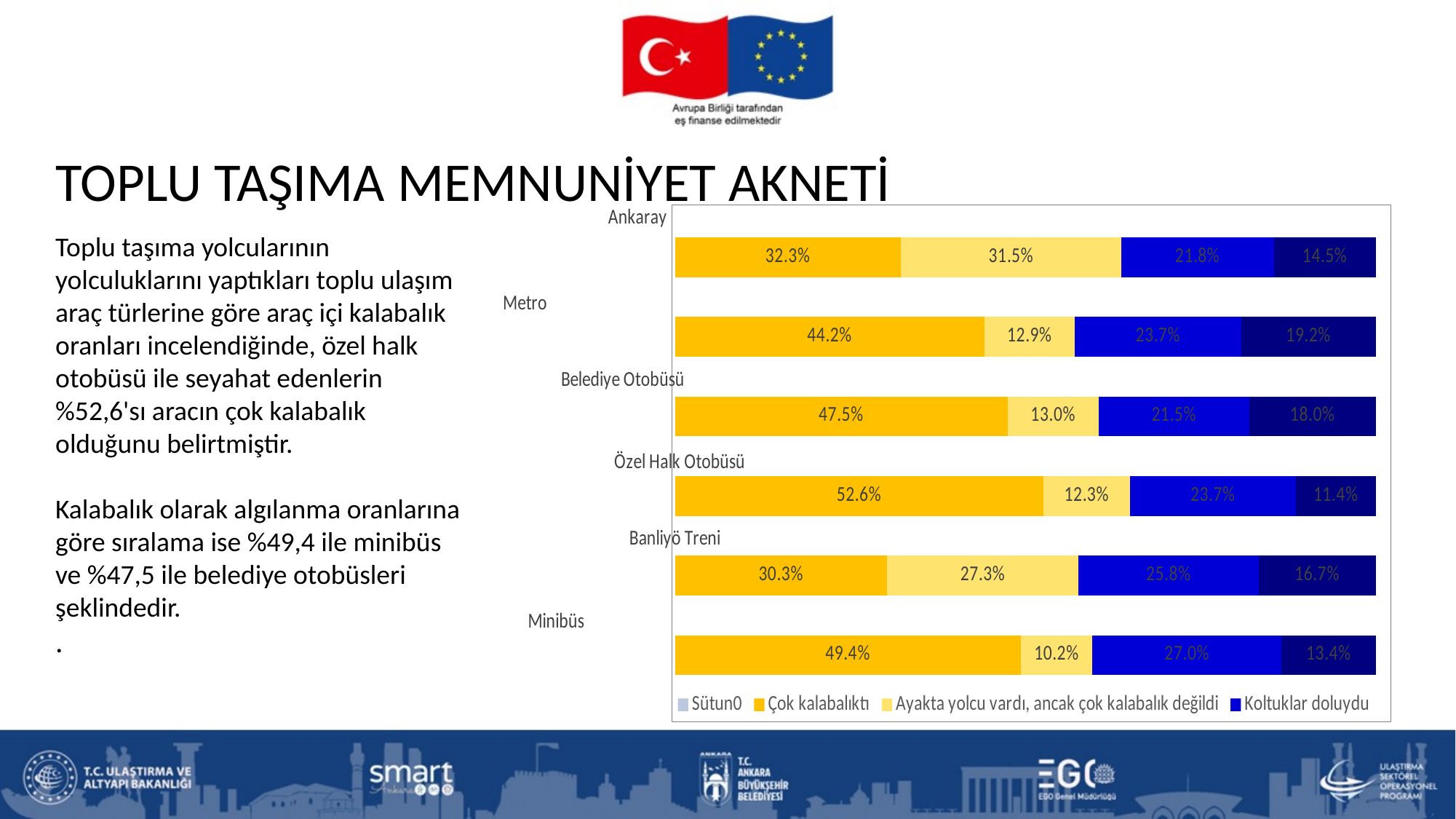

# TOPLU TAŞIMA MEMNUNİYET AKNETİ

### Chart

| Category | Sütun0 | Çok kalabalıktı | Ayakta yolcu vardı, ancak çok kalabalık değildi | Koltuklar doluydu | Az yolcu vardı |
|---|---|---|---|---|---|
| Minibüs | 0.0 | 0.4937388193202147 | 0.10196779964221825 | 0.2701252236135957 | 0.13416815742397137 |
| Banliyö Treni | 0.0 | 0.30303030303030304 | 0.2727272727272727 | 0.25757575757575757 | 0.16666666666666666 |
| Özel Halk Otobüsü | 0.0 | 0.5260663507109005 | 0.12322274881516587 | 0.23696682464454977 | 0.11374407582938388 |
| Belediye Otobüsü | 0.0 | 0.4747682801235839 | 0.12976313079299692 | 0.21524201853759012 | 0.18022657054582905 |
| Metro | 0.0 | 0.44191919191919193 | 0.12878787878787878 | 0.23737373737373738 | 0.1919191919191919 |
| Ankaray | 0.0 | 0.3225806451612903 | 0.31451612903225806 | 0.21774193548387097 | 0.14516129032258066 |
Toplu taşıma yolcularının yolculuklarını yaptıkları toplu ulaşım araç türlerine göre araç içi kalabalık oranları incelendiğinde, özel halk otobüsü ile seyahat edenlerin %52,6'sı aracın çok kalabalık olduğunu belirtmiştir.

Kalabalık olarak algılanma oranlarına göre sıralama ise %49,4 ile minibüs ve %47,5 ile belediye otobüsleri şeklindedir.
.